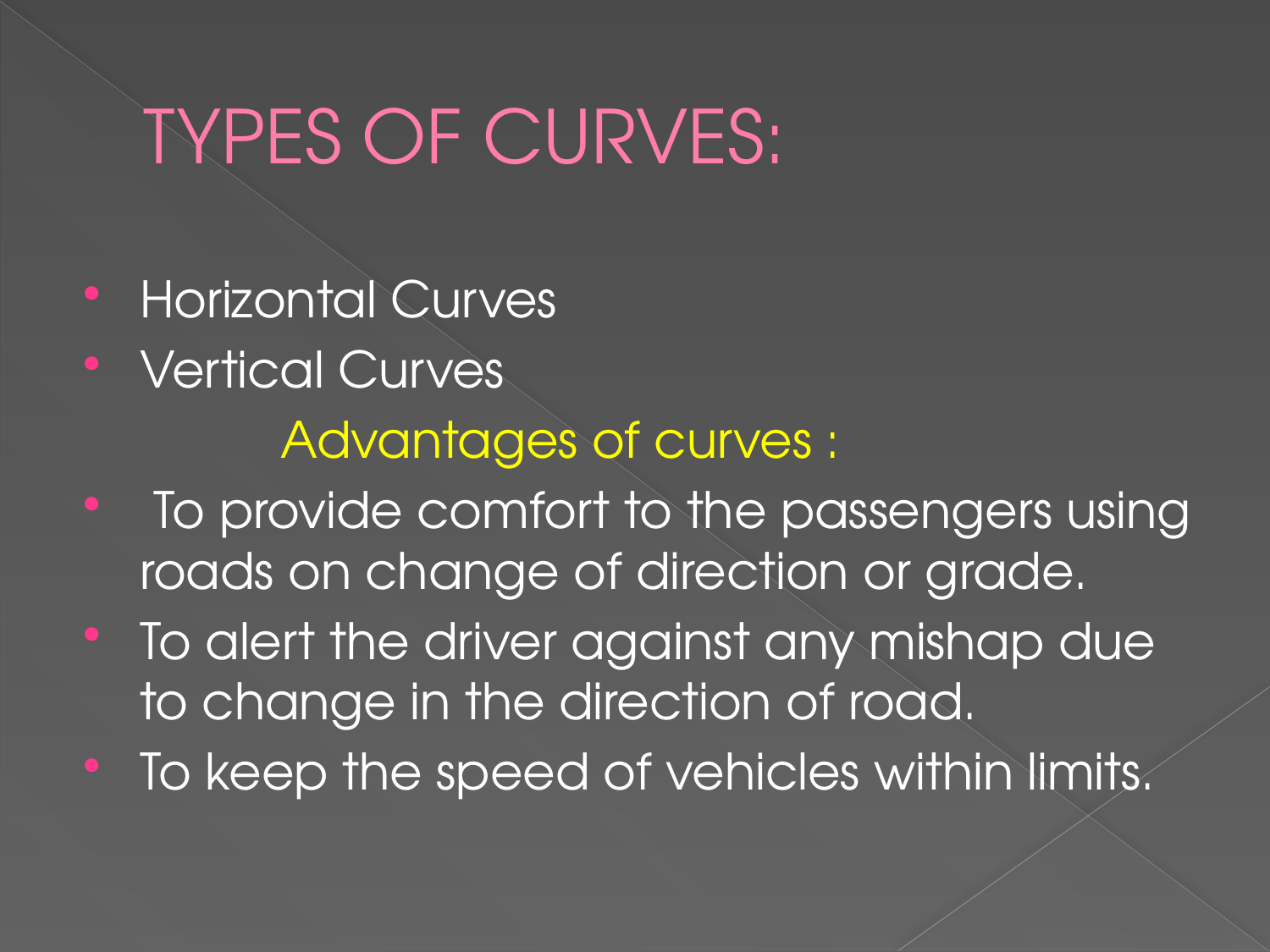

# TYPES OF CURVES:
Horizontal Curves
Vertical Curves
              Advantages of curves :
 To provide comfort to the passengers using roads on change of direction or grade.
To alert the driver against any mishap due to change in the direction of road.
To keep the speed of vehicles within limits.